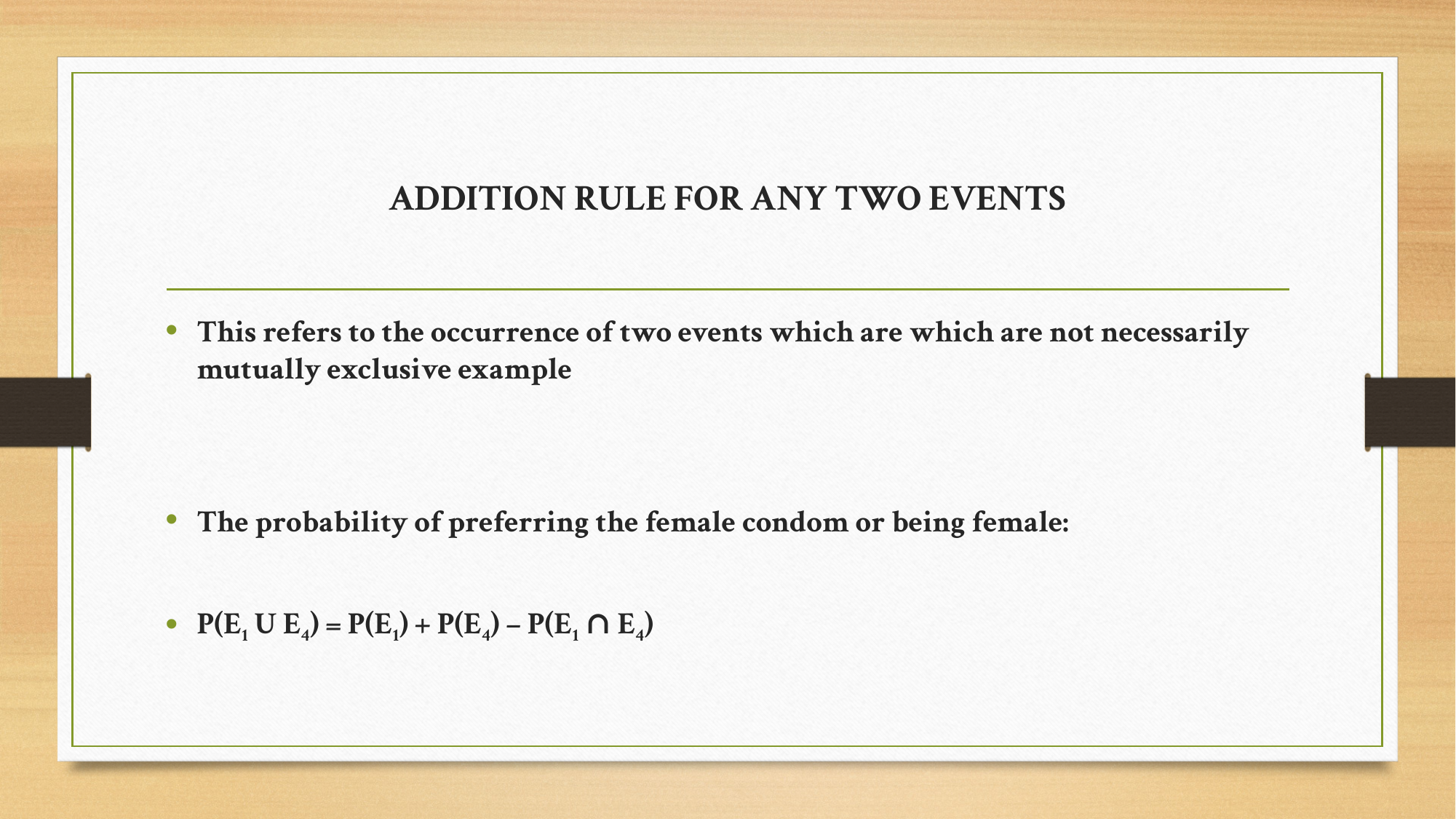

# ADDITION RULE FOR ANY TWO EVENTS
This refers to the occurrence of two events which are which are not necessarily mutually exclusive example

The probability of preferring the female condom or being female:

P(E1 U E4) = P(E1) + P(E4) – P(E1 ∩ E4)